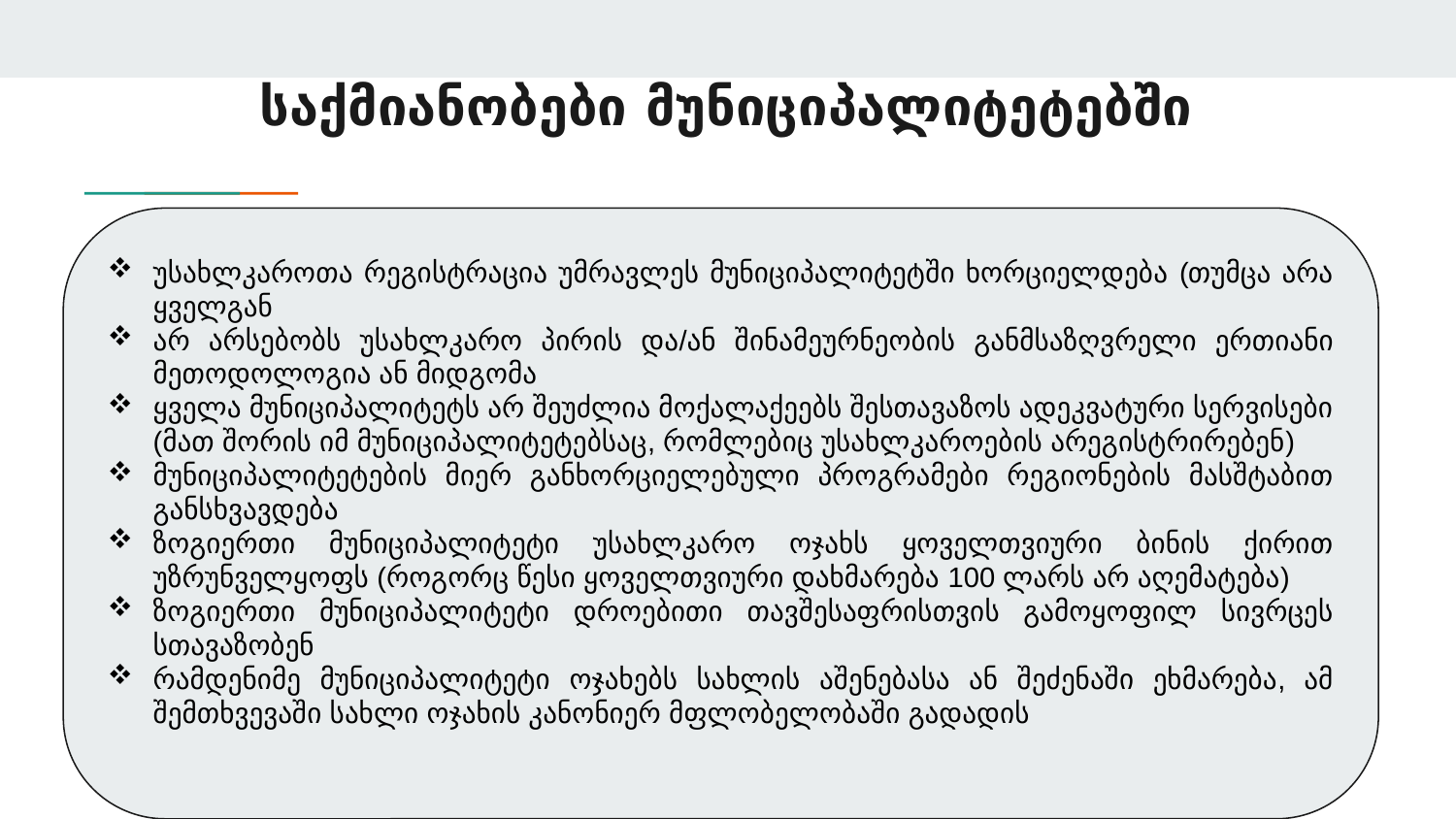

# საქმიანობები მუნიციპალიტეტებში
უსახლკაროთა რეგისტრაცია უმრავლეს მუნიციპალიტეტში ხორციელდება (თუმცა არა ყველგან
არ არსებობს უსახლკარო პირის და/ან შინამეურნეობის განმსაზღვრელი ერთიანი მეთოდოლოგია ან მიდგომა
ყველა მუნიციპალიტეტს არ შეუძლია მოქალაქეებს შესთავაზოს ადეკვატური სერვისები (მათ შორის იმ მუნიციპალიტეტებსაც, რომლებიც უსახლკაროების არეგისტრირებენ)
მუნიციპალიტეტების მიერ განხორციელებული პროგრამები რეგიონების მასშტაბით განსხვავდება
ზოგიერთი მუნიციპალიტეტი უსახლკარო ოჯახს ყოველთვიური ბინის ქირით უზრუნველყოფს (როგორც წესი ყოველთვიური დახმარება 100 ლარს არ აღემატება)
ზოგიერთი მუნიციპალიტეტი დროებითი თავშესაფრისთვის გამოყოფილ სივრცეს სთავაზობენ
რამდენიმე მუნიციპალიტეტი ოჯახებს სახლის აშენებასა ან შეძენაში ეხმარება, ამ შემთხვევაში სახლი ოჯახის კანონიერ მფლობელობაში გადადის